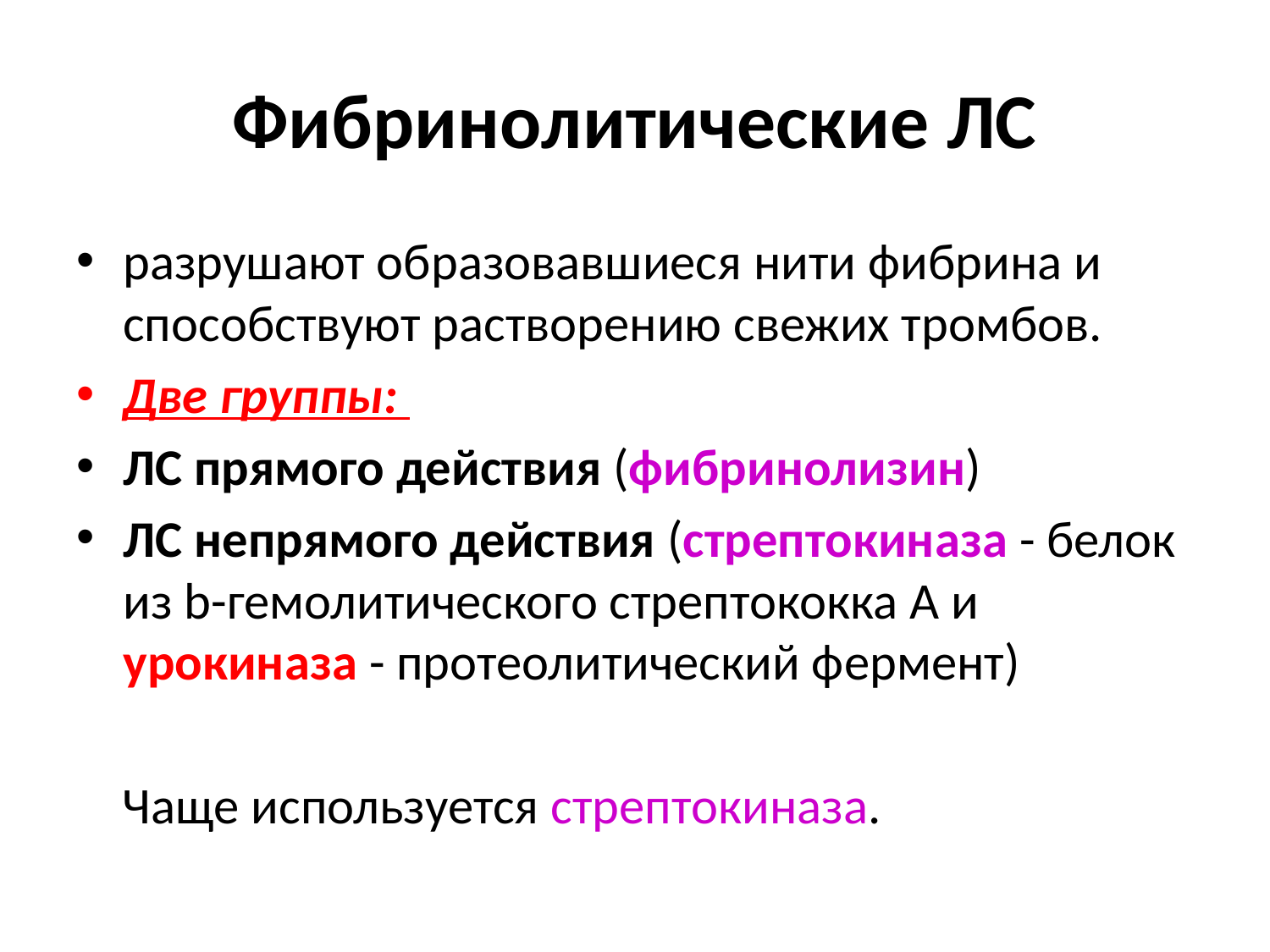

# Фибринолитические ЛС
разрушают образовавшиеся нити фибрина и способствуют растворению свежих тромбов.
Две группы:
ЛС прямого действия (фибринолизин)
ЛС непрямого действия (стрептокиназа - белок из b-гемолитического стрептококка А и урокиназа - протеолитический фермент)

    Чаще используется стрептокиназа.